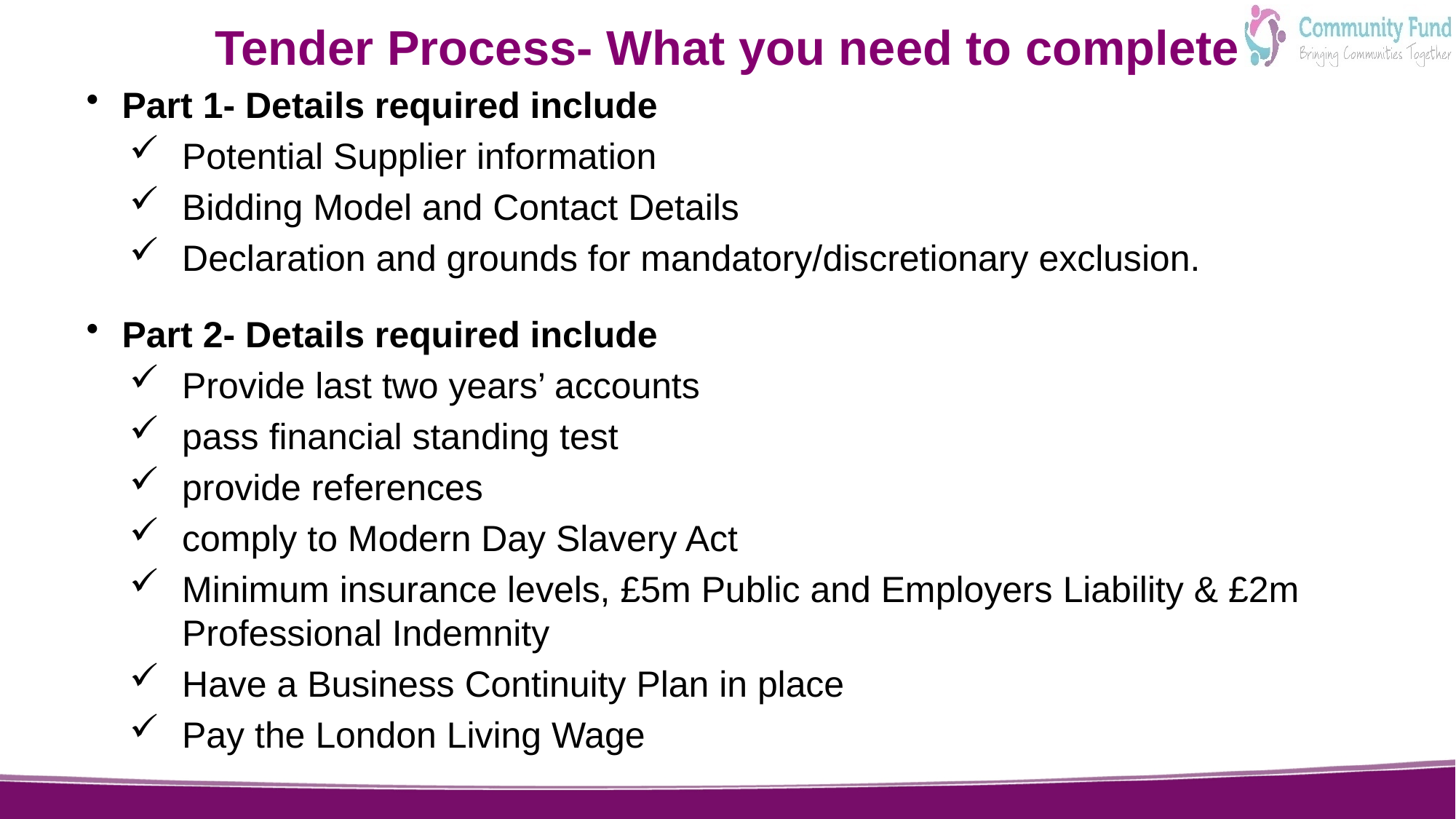

# Tender Process- What you need to complete
Part 1- Details required include
Potential Supplier information
Bidding Model and Contact Details
Declaration and grounds for mandatory/discretionary exclusion.

Part 2- Details required include
Provide last two years’ accounts
pass financial standing test
provide references
comply to Modern Day Slavery Act
Minimum insurance levels, £5m Public and Employers Liability & £2m Professional Indemnity
Have a Business Continuity Plan in place
Pay the London Living Wage